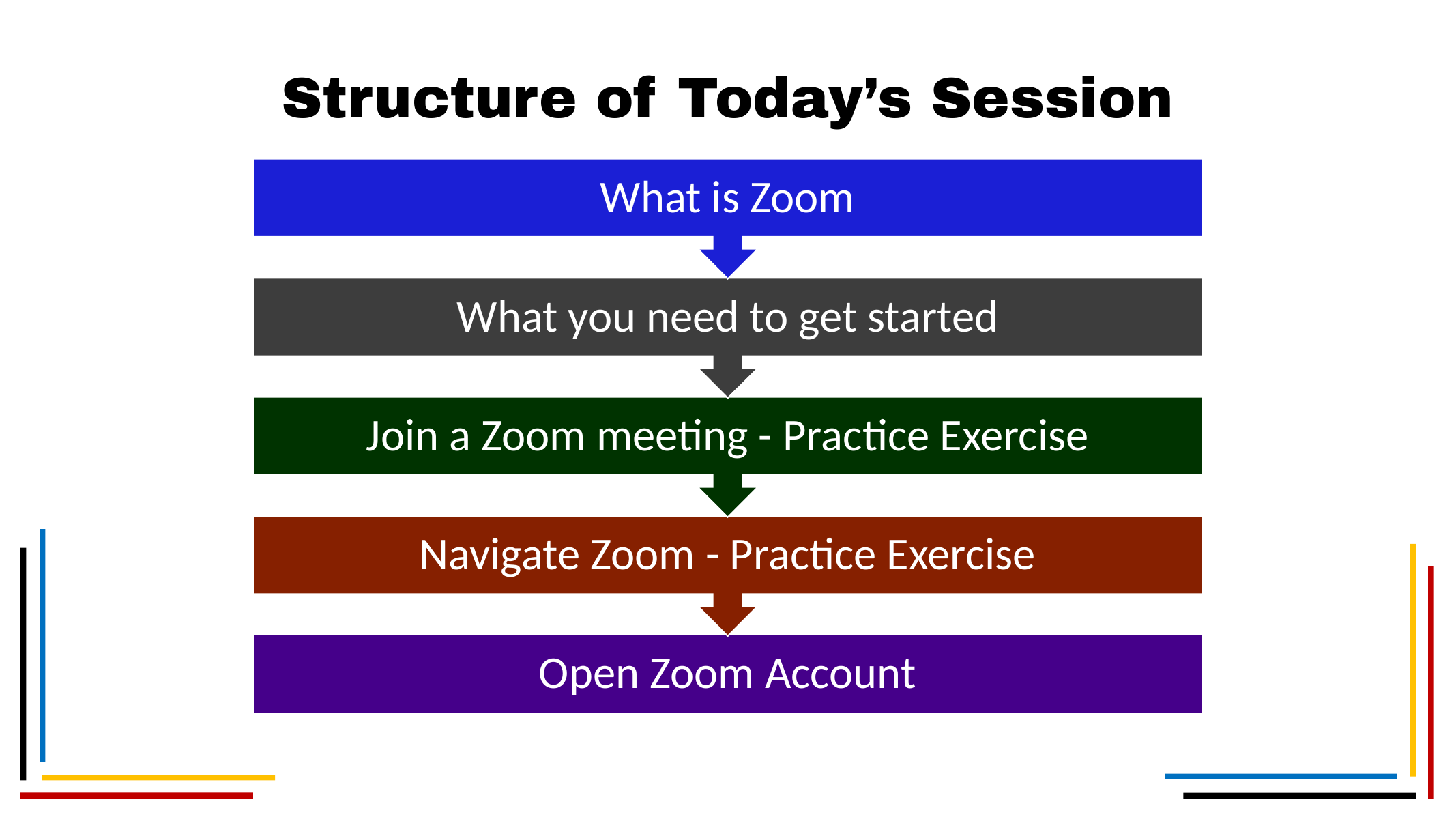

# Structure of Today’s Session
Open Zoom Account
Navigate Zoom - Practice Exercise
Join a Zoom meeting - Practice Exercise
What you need to get started
What is Zoom